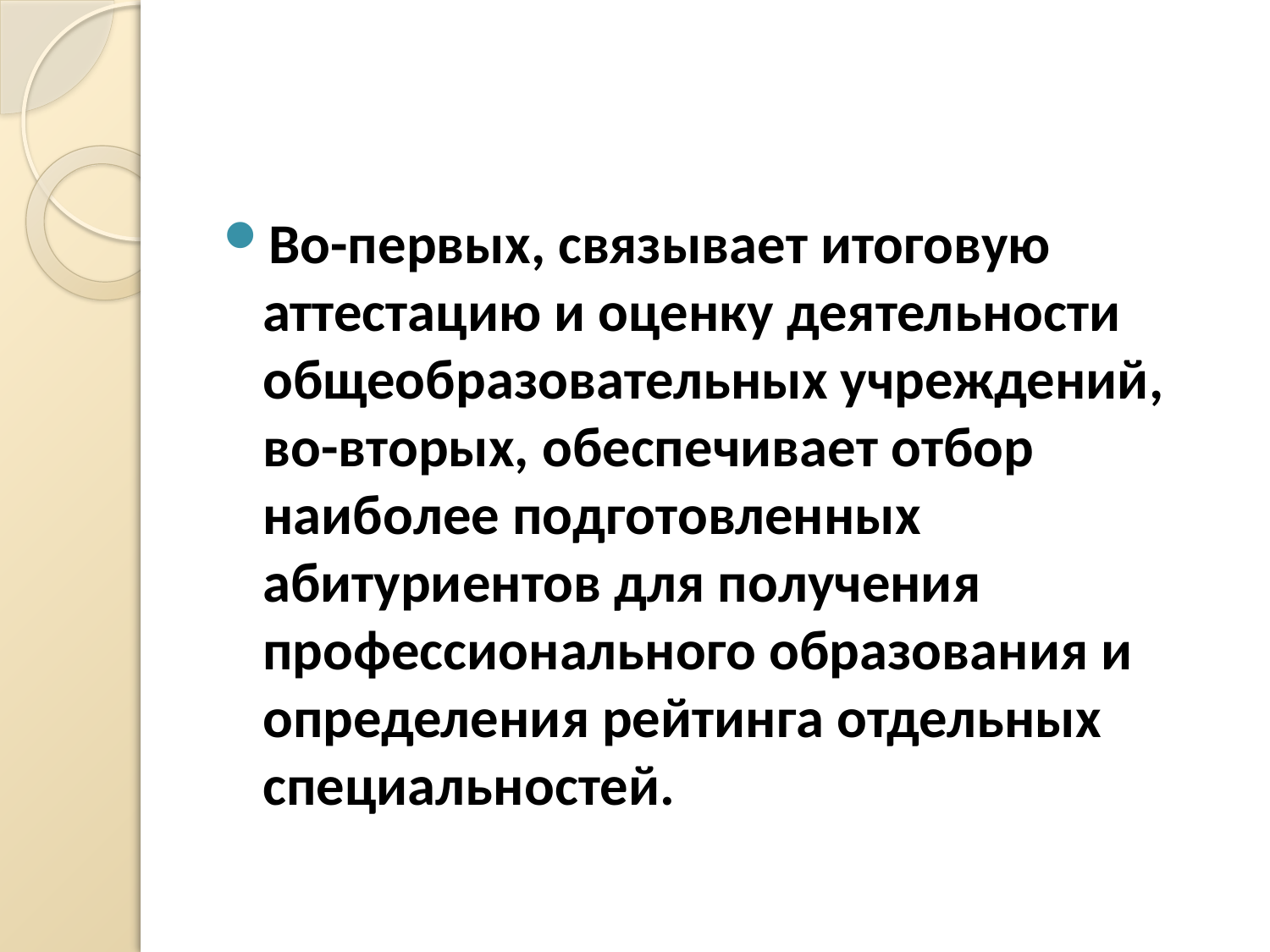

#
Во-первых, связывает итоговую аттестацию и оценку деятельности общеобразовательных учреждений, во-вторых, обеспечивает отбор наиболее подготовленных абитуриентов для получения  профессионального образования и определения рейтинга отдельных специальностей.